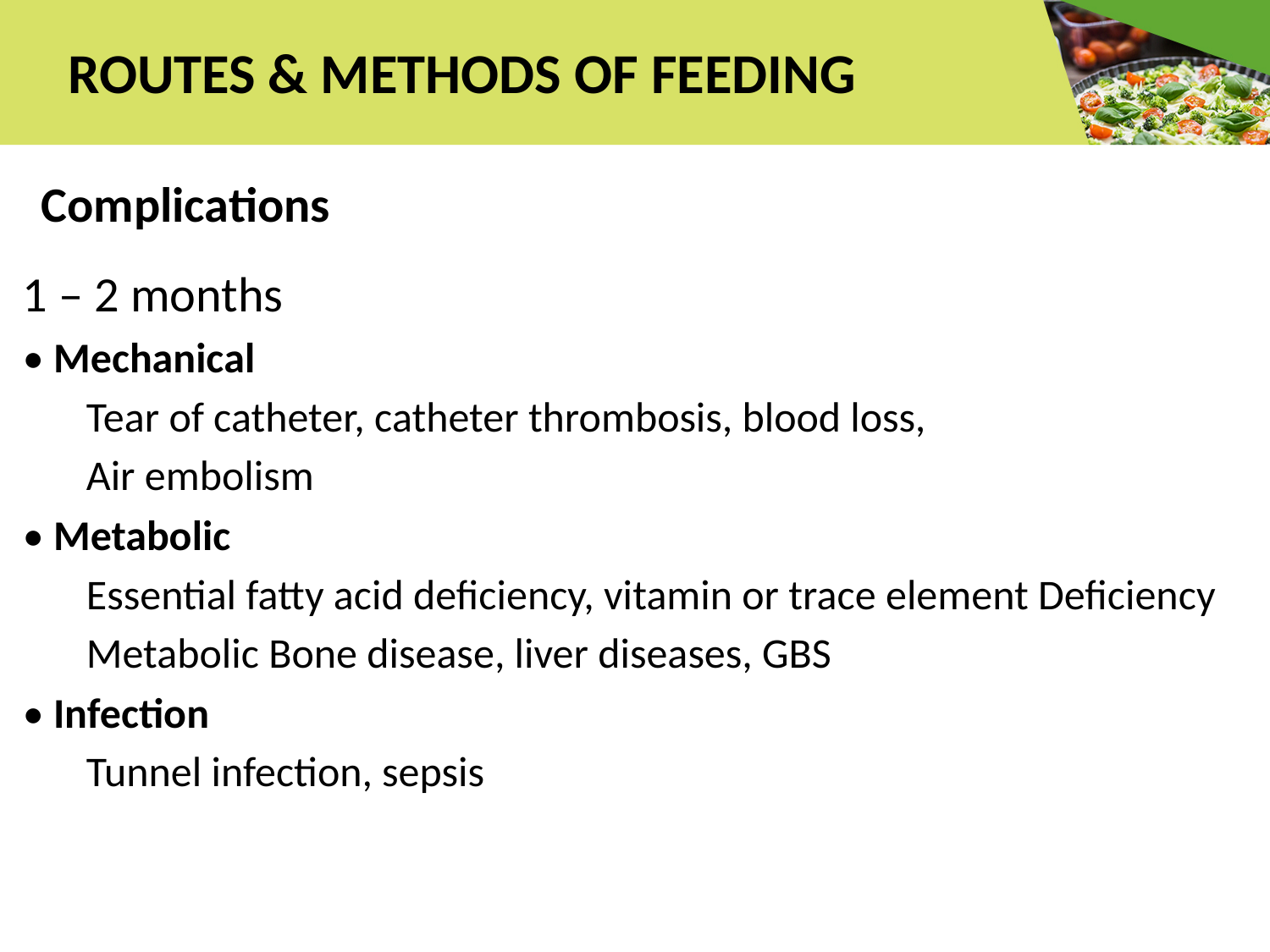

# ROUTES & METHODS OF FEEDING
Complications
1 – 2 months
• Mechanical
Tear of catheter, catheter thrombosis, blood loss,
Air embolism
• Metabolic
Essential fatty acid deficiency, vitamin or trace element Deficiency
Metabolic Bone disease, liver diseases, GBS
• Infection
Tunnel infection, sepsis